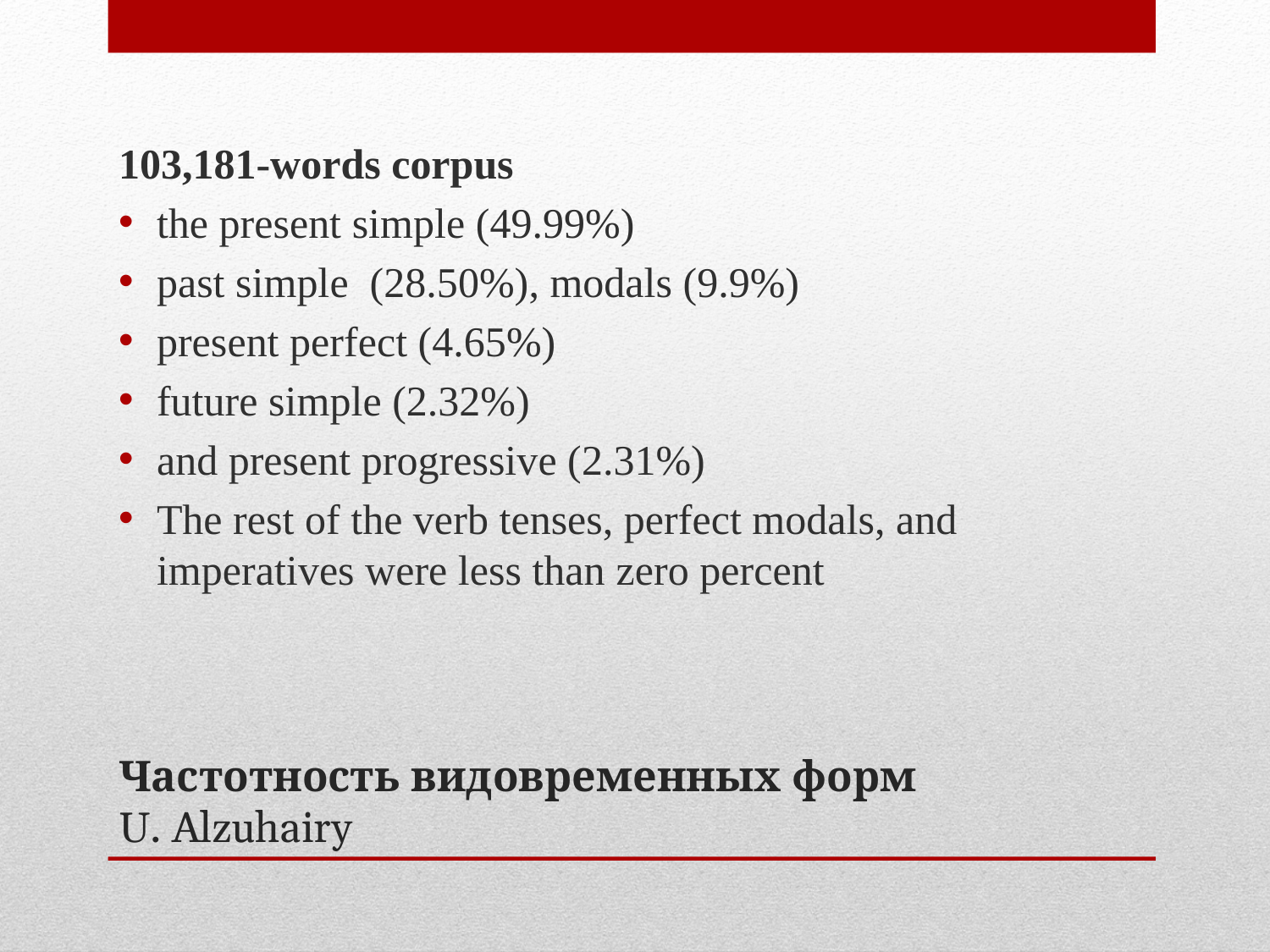

103,181-words corpus
the present simple (49.99%)
past simple  (28.50%), modals (9.9%)
present perfect (4.65%)
future simple (2.32%)
and present progressive (2.31%)
The rest of the verb tenses, perfect modals, and imperatives were less than zero percent
# Частотность видовременных форм U. Alzuhairy